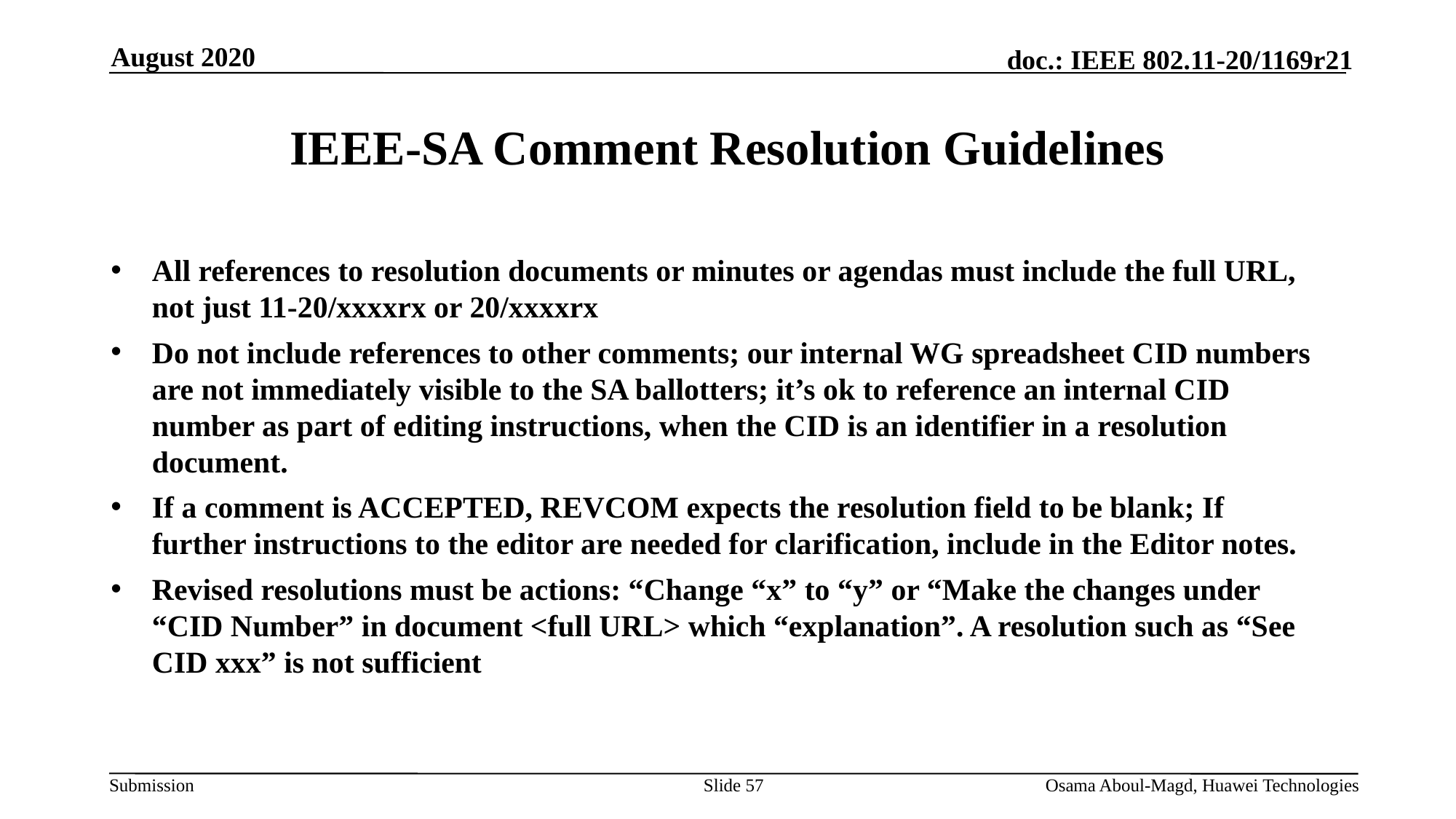

August 2020
# IEEE-SA Comment Resolution Guidelines
All references to resolution documents or minutes or agendas must include the full URL, not just 11-20/xxxxrx or 20/xxxxrx
Do not include references to other comments; our internal WG spreadsheet CID numbers are not immediately visible to the SA ballotters; it’s ok to reference an internal CID number as part of editing instructions, when the CID is an identifier in a resolution document.
If a comment is ACCEPTED, REVCOM expects the resolution field to be blank; If further instructions to the editor are needed for clarification, include in the Editor notes.
Revised resolutions must be actions: “Change “x” to “y” or “Make the changes under “CID Number” in document <full URL> which “explanation”. A resolution such as “See CID xxx” is not sufficient
Slide 57
Osama Aboul-Magd, Huawei Technologies